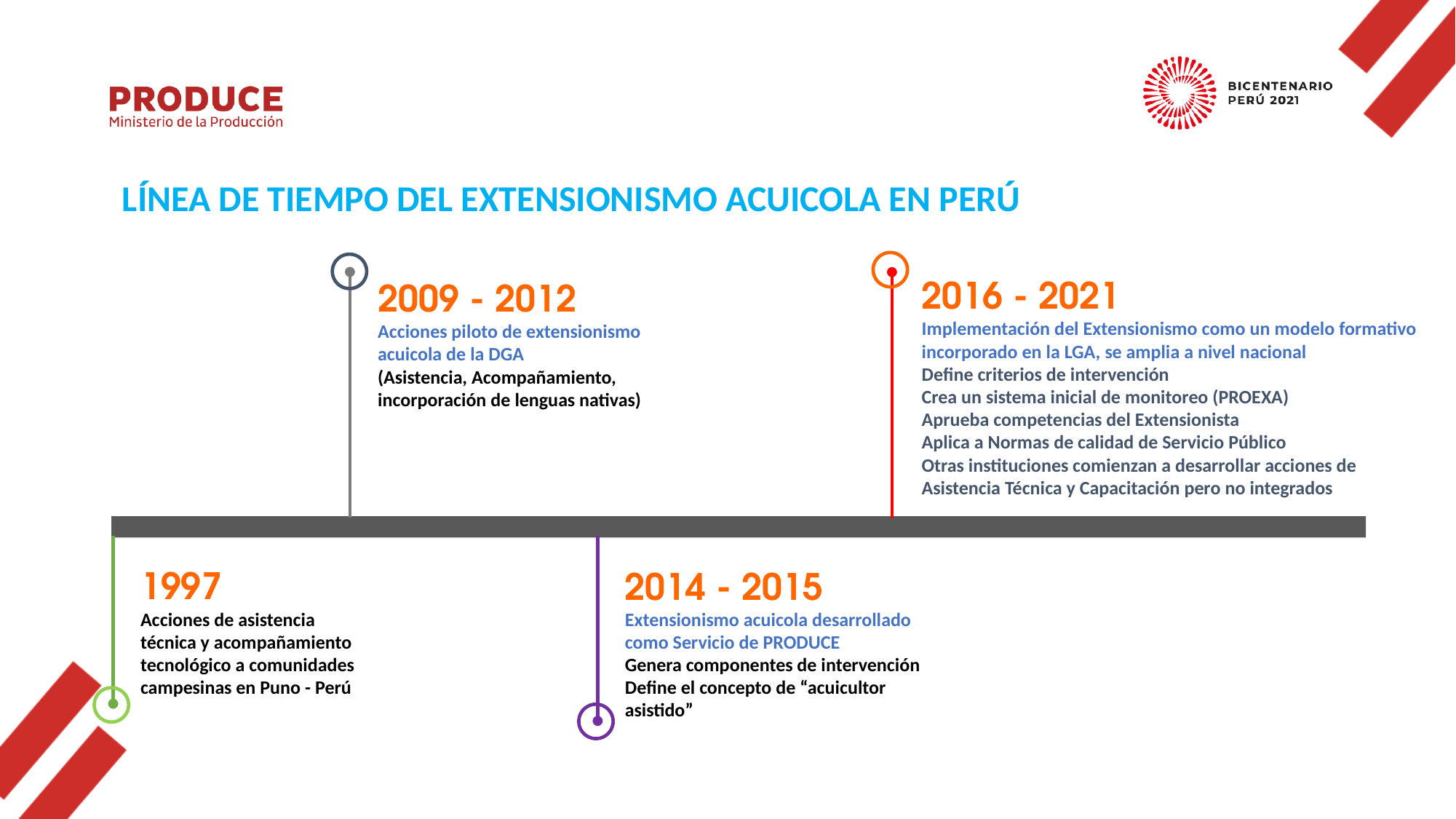

LÍNEA DE TIEMPO DEL EXTENSIONISMO ACUICOLA EN PERÚ

2016 - 2021
Implementación del Extensionismo como un modelo formativo incorporado en la LGA, se amplia a nivel nacional
Define criterios de intervención
Crea un sistema inicial de monitoreo (PROEXA)
Aprueba competencias del Extensionista
Aplica a Normas de calidad de Servicio Público
Otras instituciones comienzan a desarrollar acciones de Asistencia Técnica y Capacitación pero no integrados
2009 - 2012
Acciones piloto de extensionismo acuicola de la DGA
(Asistencia, Acompañamiento, incorporación de lenguas nativas)

1997
Acciones de asistencia técnica y acompañamiento tecnológico a comunidades campesinas en Puno - Perú
2014 - 2015
Extensionismo acuicola desarrollado como Servicio de PRODUCE
Genera componentes de intervención
Define el concepto de “acuicultor asistido”